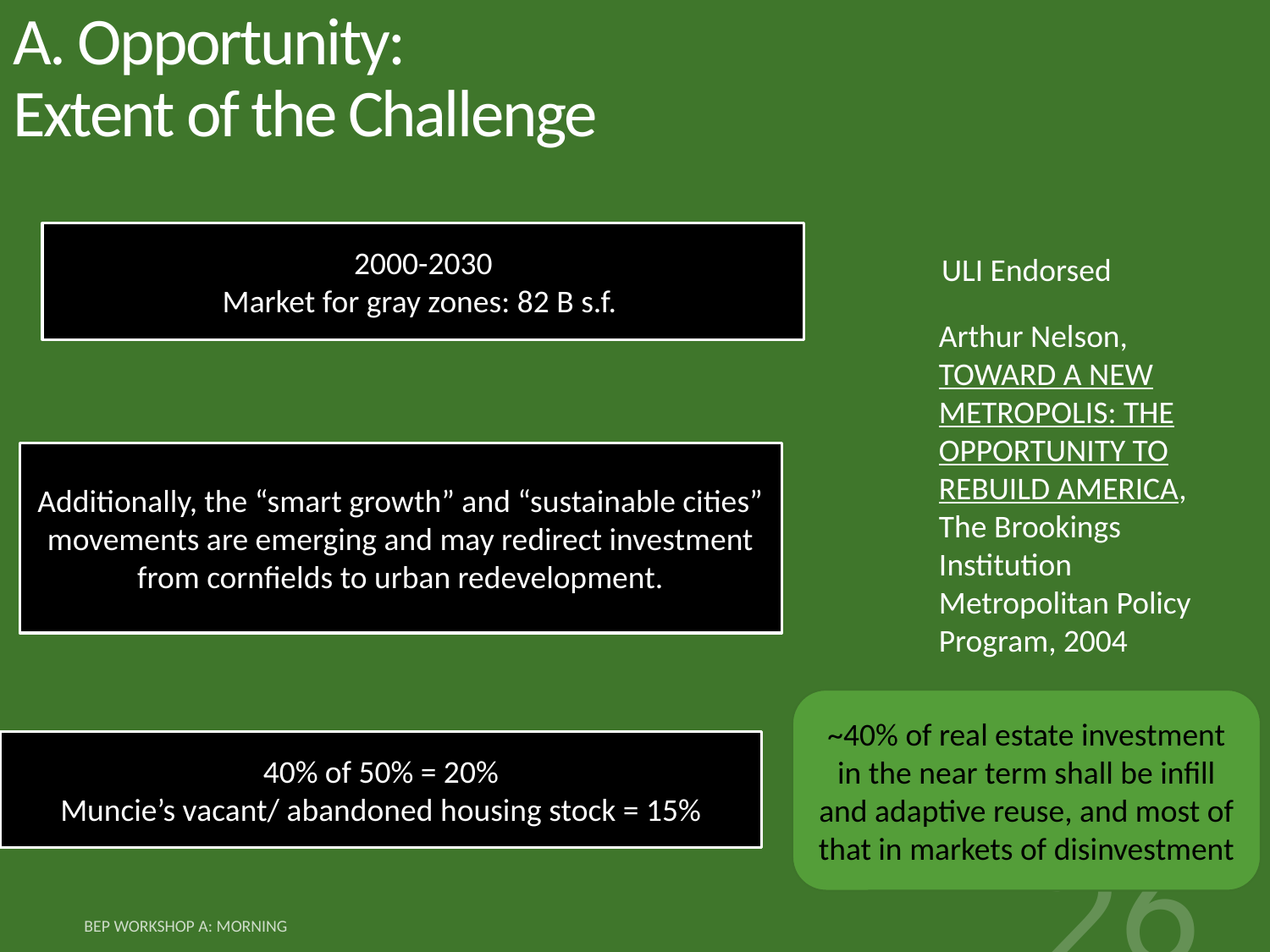

# A. Opportunity: Extent of the Challenge

2000-2030
Market for gray zones: 82 B s.f.
ULI Endorsed
Arthur Nelson, TOWARD A NEW METROPOLIS: THE OPPORTUNITY TO REBUILD AMERICA, The Brookings Institution Metropolitan Policy Program, 2004
Additionally, the “smart growth” and “sustainable cities” movements are emerging and may redirect investment from cornfields to urban redevelopment.
~40% of real estate investment in the near term shall be infill and adaptive reuse, and most of that in markets of disinvestment
40% of 50% = 20%
Muncie’s vacant/ abandoned housing stock = 15%
26
BEP workshop A: morning